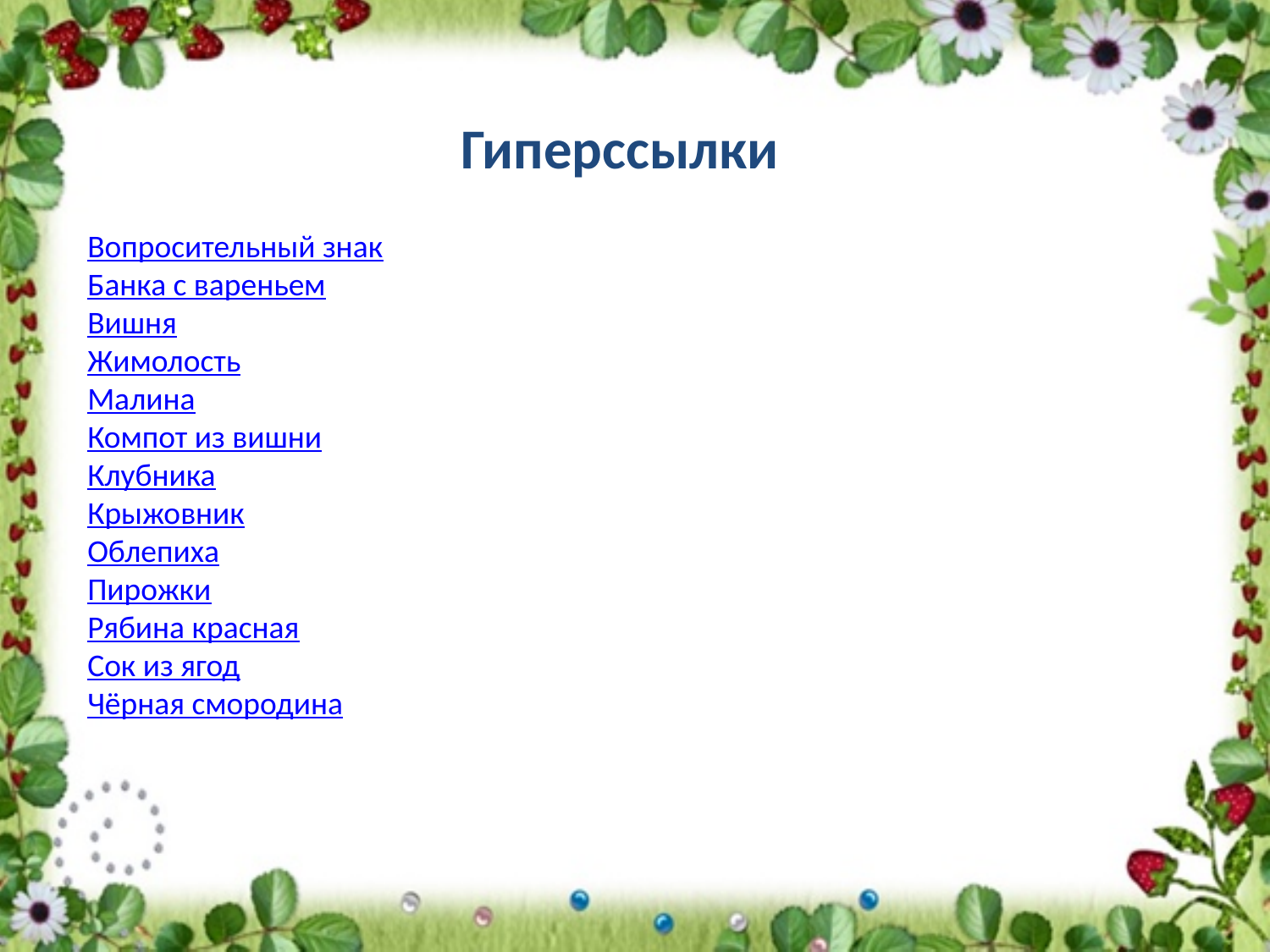

Гиперссылки
Вопросительный знак
Банка с вареньем
Вишня
Жимолость
Малина
Компот из вишни
Клубника
Крыжовник
Облепиха
Пирожки
Рябина красная
Сок из ягод
Чёрная смородина